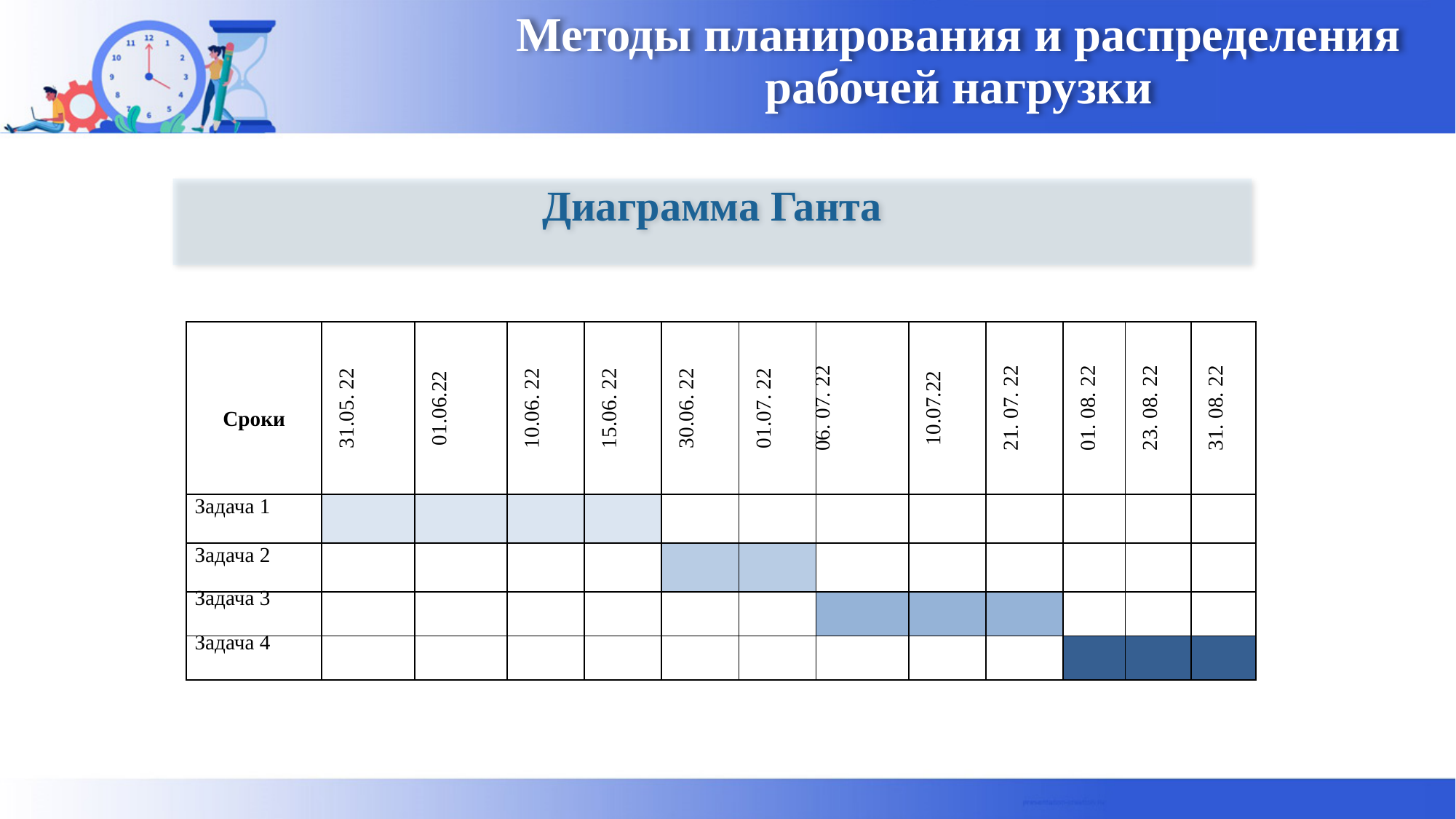

# Методы планирования и распределения рабочей нагрузки
Диаграмма Ганта

| Сроки | 31.05. 22 | 01.06.22 | 10.06. 22 | 15.06. 22 | 30.06. 22 | 01.07. 22 | 06. 07. 22 | 10.07.22 | 21. 07. 22 | 01. 08. 22 | 23. 08. 22 | 31. 08. 22 |
| --- | --- | --- | --- | --- | --- | --- | --- | --- | --- | --- | --- | --- |
| Задача 1 |  |  |  |  |  |  |  |  |  |  |  |  |
| Задача 2 |  |  |  |  |  |  |  |  |  |  |  |  |
| Задача 3 |  |  |  |  |  |  |  |  |  |  |  |  |
| Задача 4 |  |  |  |  |  |  |  |  |  |  |  |  |